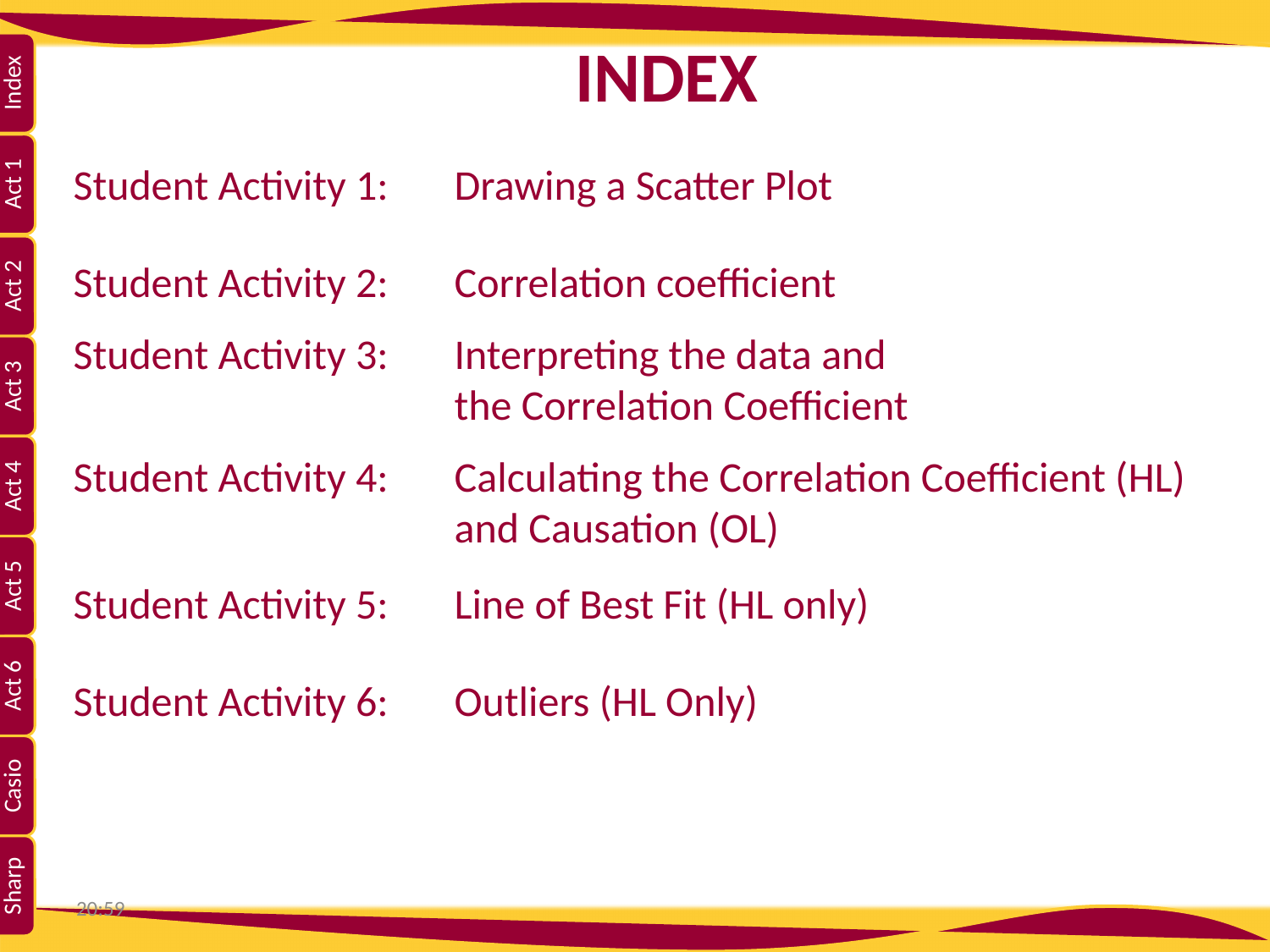

# INDEX
Student Activity 1: 	Drawing a Scatter Plot
Student Activity 2: 	Correlation coefficient
Student Activity 3: 	Interpreting the data and
			the Correlation Coefficient
Student Activity 4: 	Calculating the Correlation Coefficient (HL)
			and Causation (OL)
Student Activity 5: 	Line of Best Fit (HL only)
Student Activity 6: 	Outliers (HL Only)
20:59